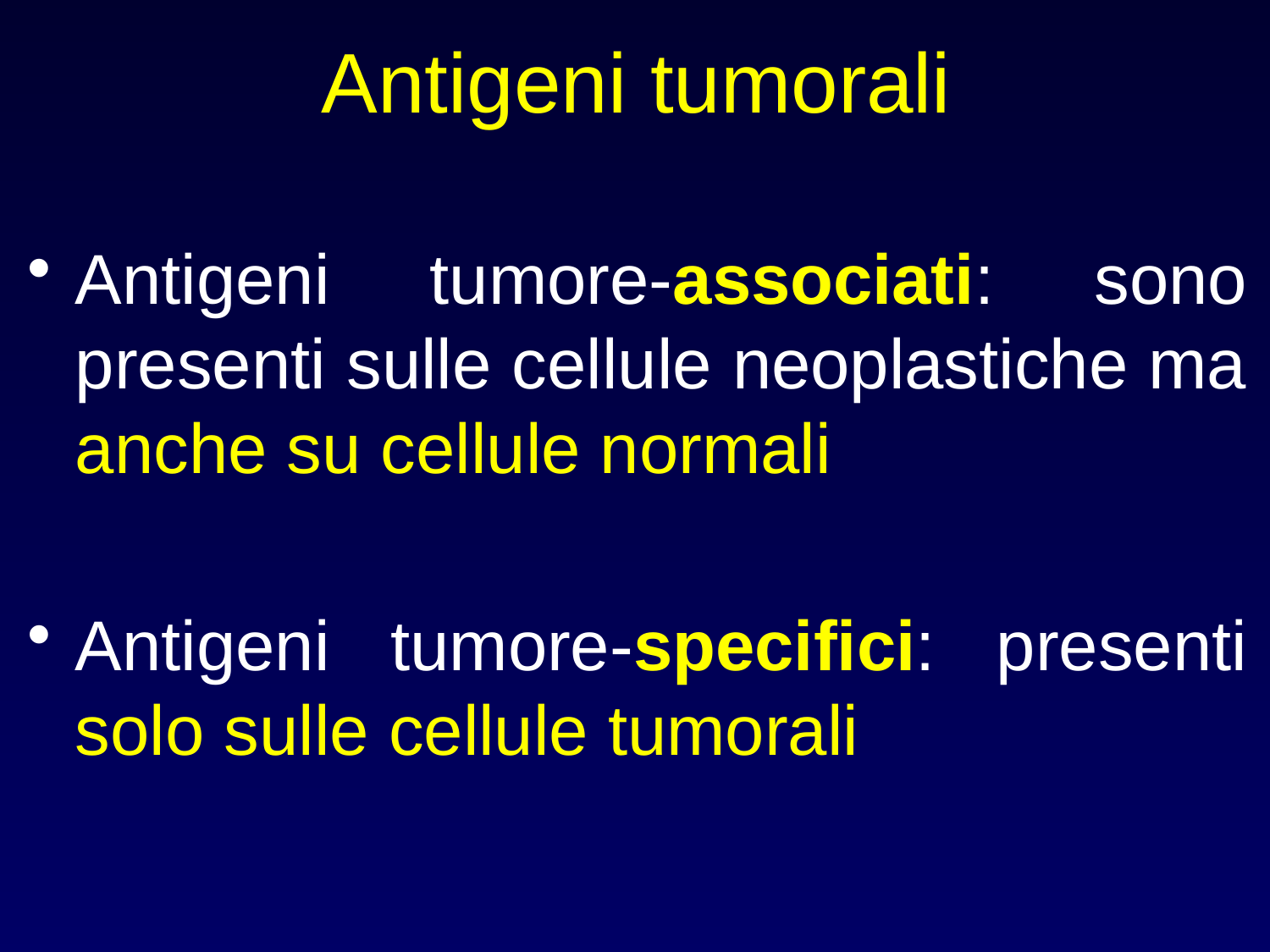

# Antigeni tumorali
Antigeni tumore-associati: sono presenti sulle cellule neoplastiche ma anche su cellule normali

Antigeni tumore-specifici: presenti solo sulle cellule tumorali